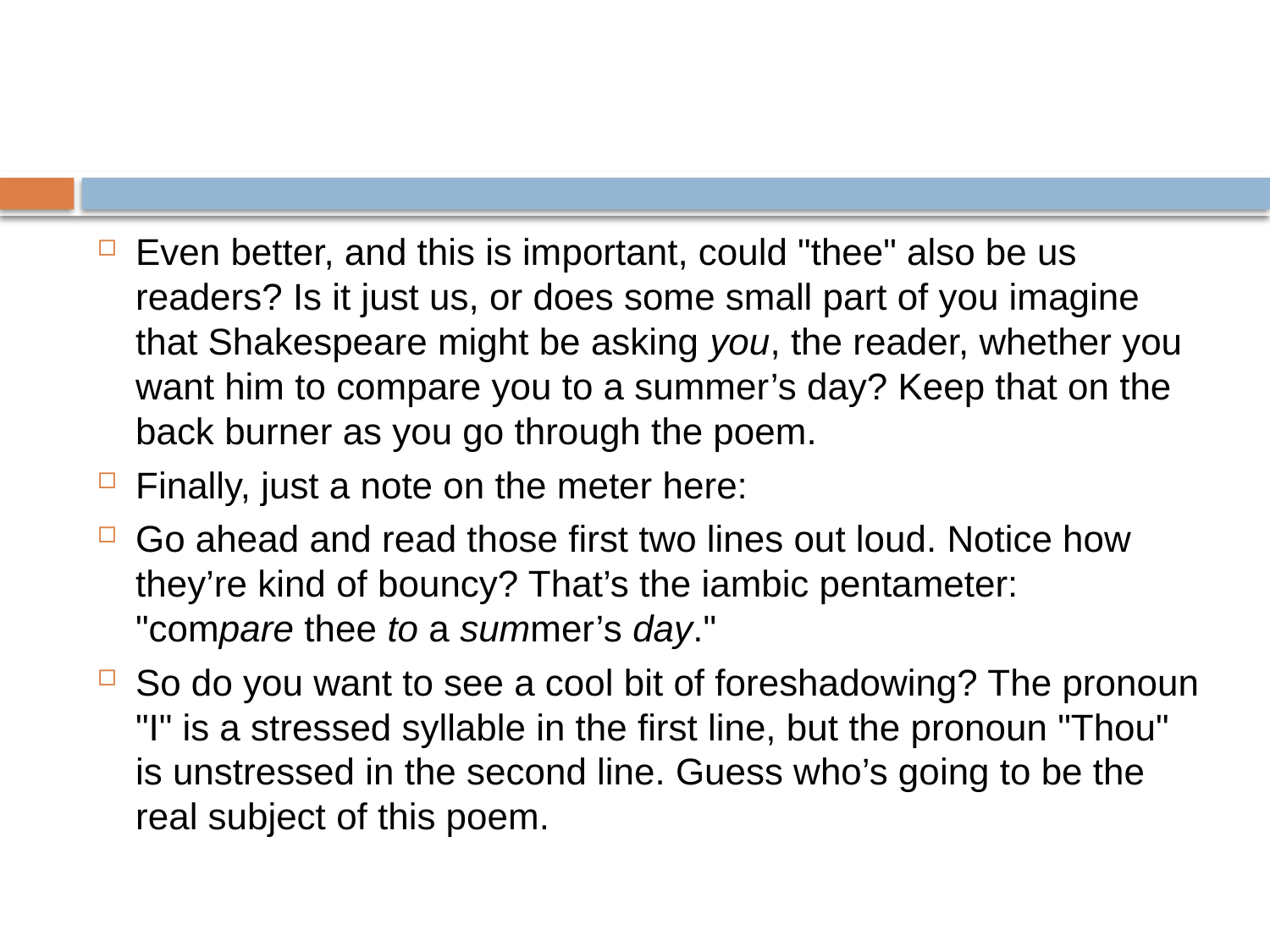

Even better, and this is important, could "thee" also be us readers? Is it just us, or does some small part of you imagine that Shakespeare might be asking you, the reader, whether you want him to compare you to a summer’s day? Keep that on the back burner as you go through the poem.
Finally, just a note on the meter here:
Go ahead and read those first two lines out loud. Notice how they’re kind of bouncy? That’s the iambic pentameter: "compare thee to a summer’s day."
So do you want to see a cool bit of foreshadowing? The pronoun "I" is a stressed syllable in the first line, but the pronoun "Thou" is unstressed in the second line. Guess who’s going to be the real subject of this poem.